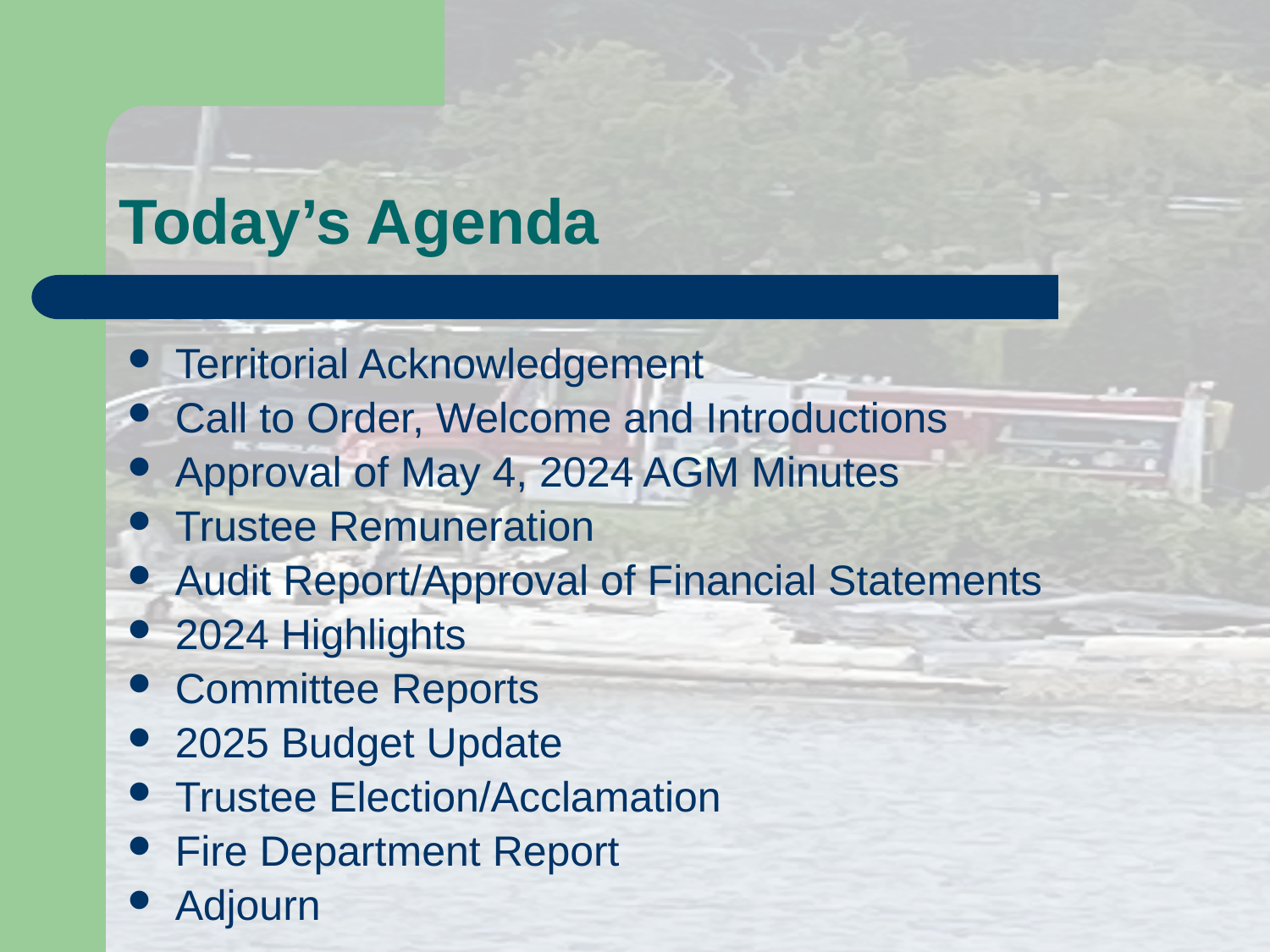

# Today’s Agenda
Territorial Acknowledgement
Call to Order, Welcome and Introductions
Approval of May 4, 2024 AGM Minutes
Trustee Remuneration
Audit Report/Approval of Financial Statements
2024 Highlights
Committee Reports
2025 Budget Update
Trustee Election/Acclamation
Fire Department Report
Adjourn